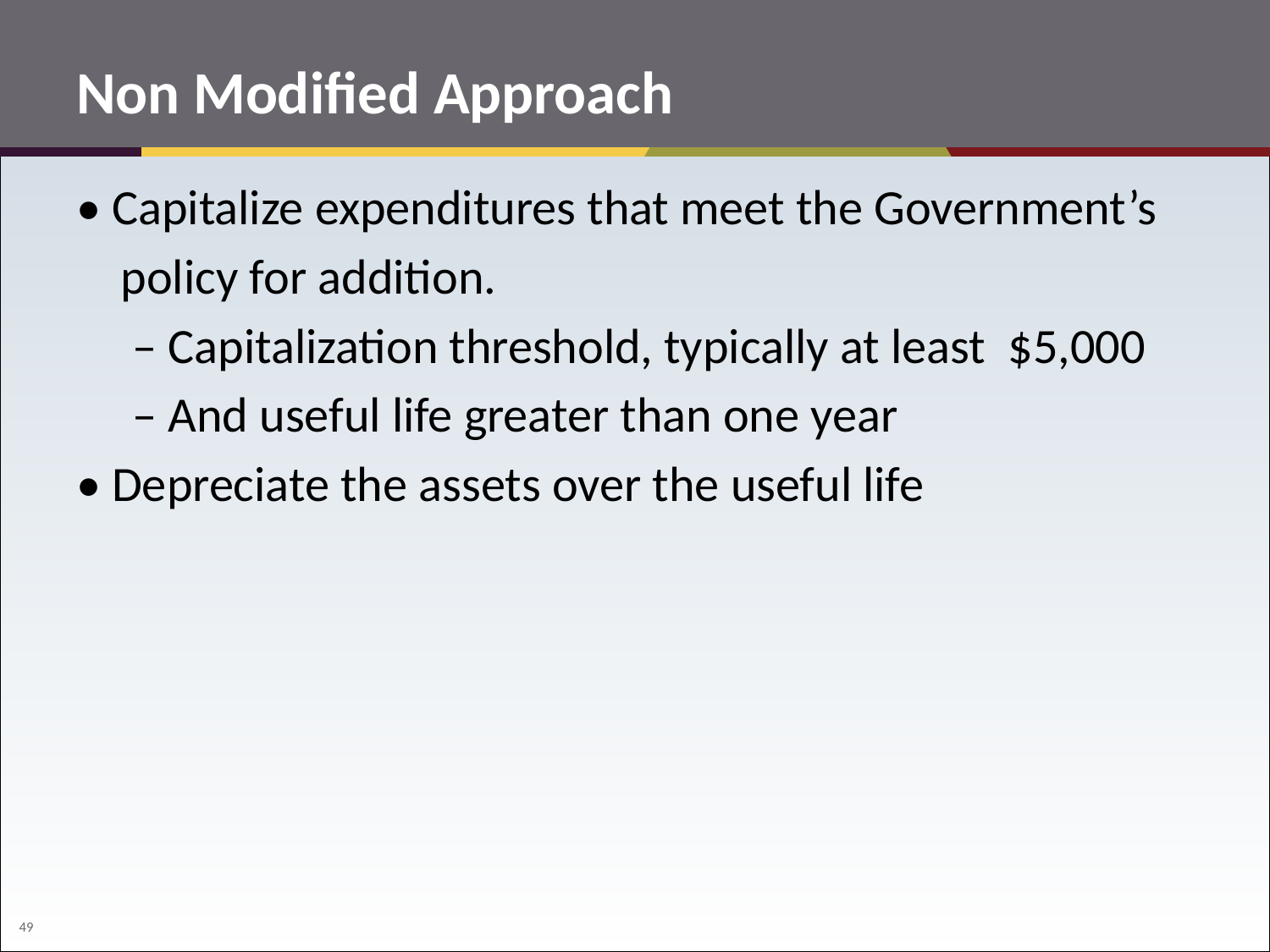

# Non Modified Approach
• Capitalize expenditures that meet the Government’s
    policy for addition.
     – Capitalization threshold, typically at least  $5,000
     – And useful life greater than one year
• Depreciate the assets over the useful life